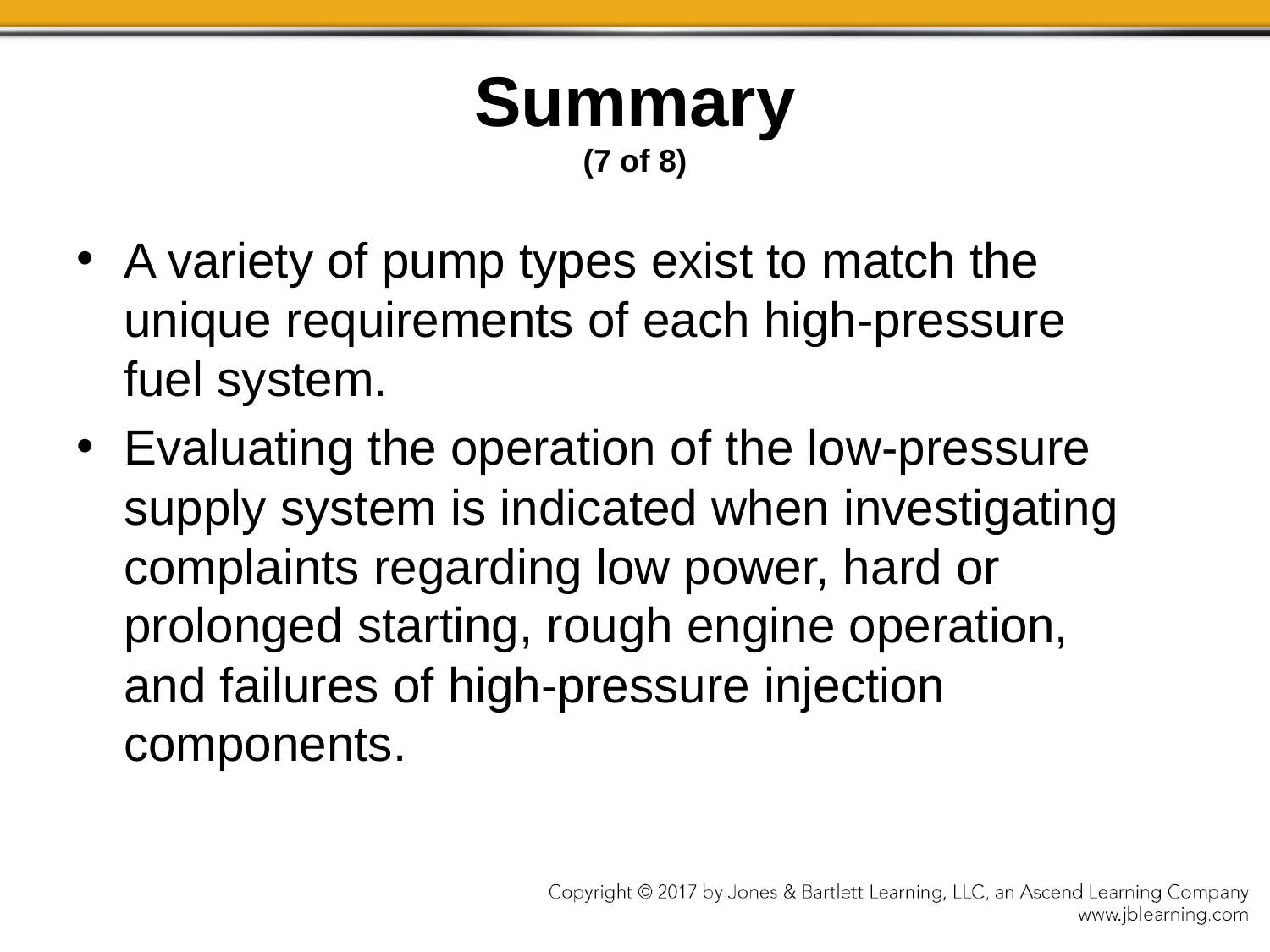

# Summary (7 of 8)
A variety of pump types exist to match the unique requirements of each high-pressure fuel system.
Evaluating the operation of the low-pressure supply system is indicated when investigating complaints regarding low power, hard or prolonged starting, rough engine operation, and failures of high-pressure injection components.